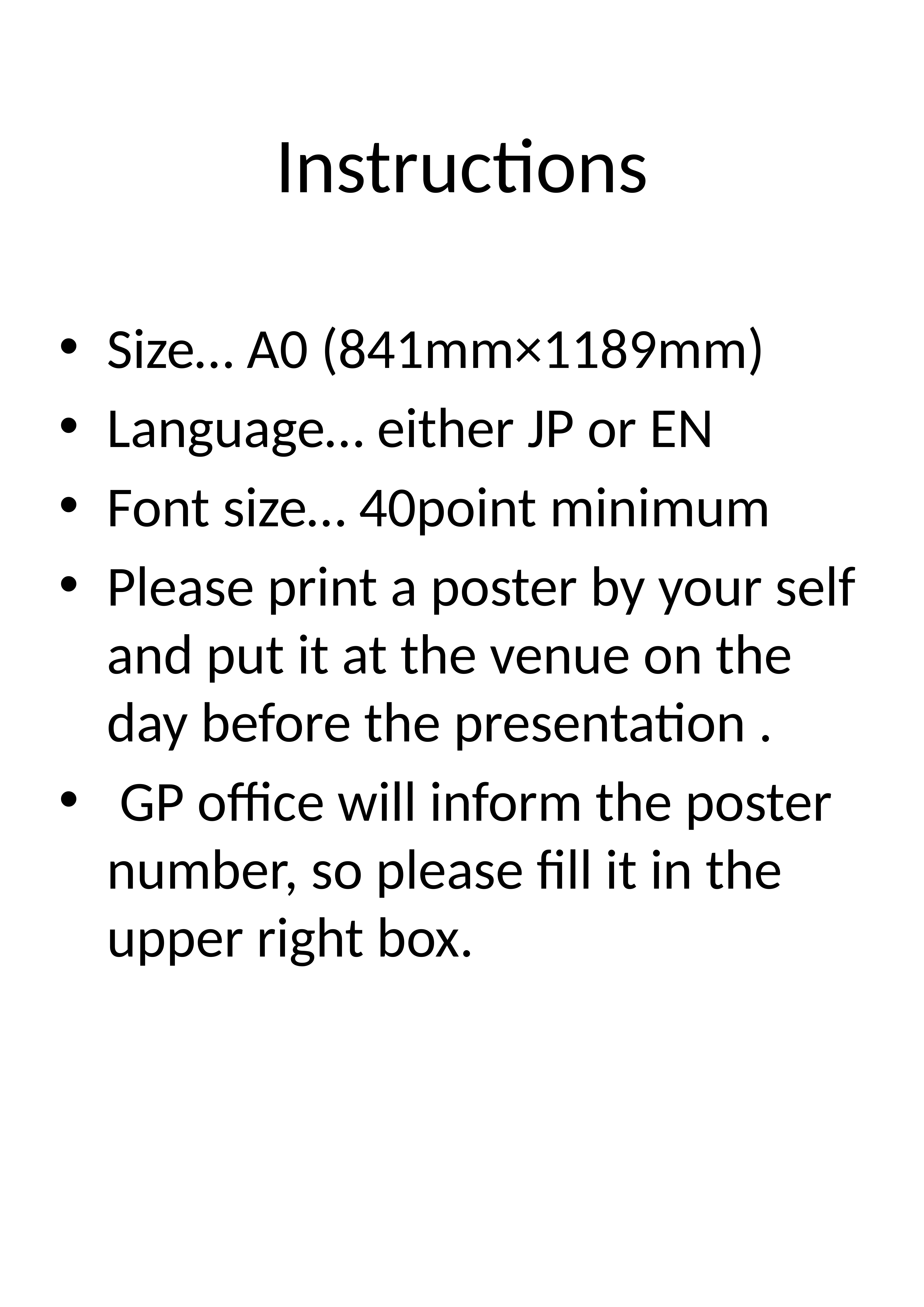

# Instructions
Size… A0 (841mm×1189mm)
Language… either JP or EN
Font size… 40point minimum
Please print a poster by your self and put it at the venue on the day before the presentation .
 GP office will inform the poster number, so please fill it in the upper right box.